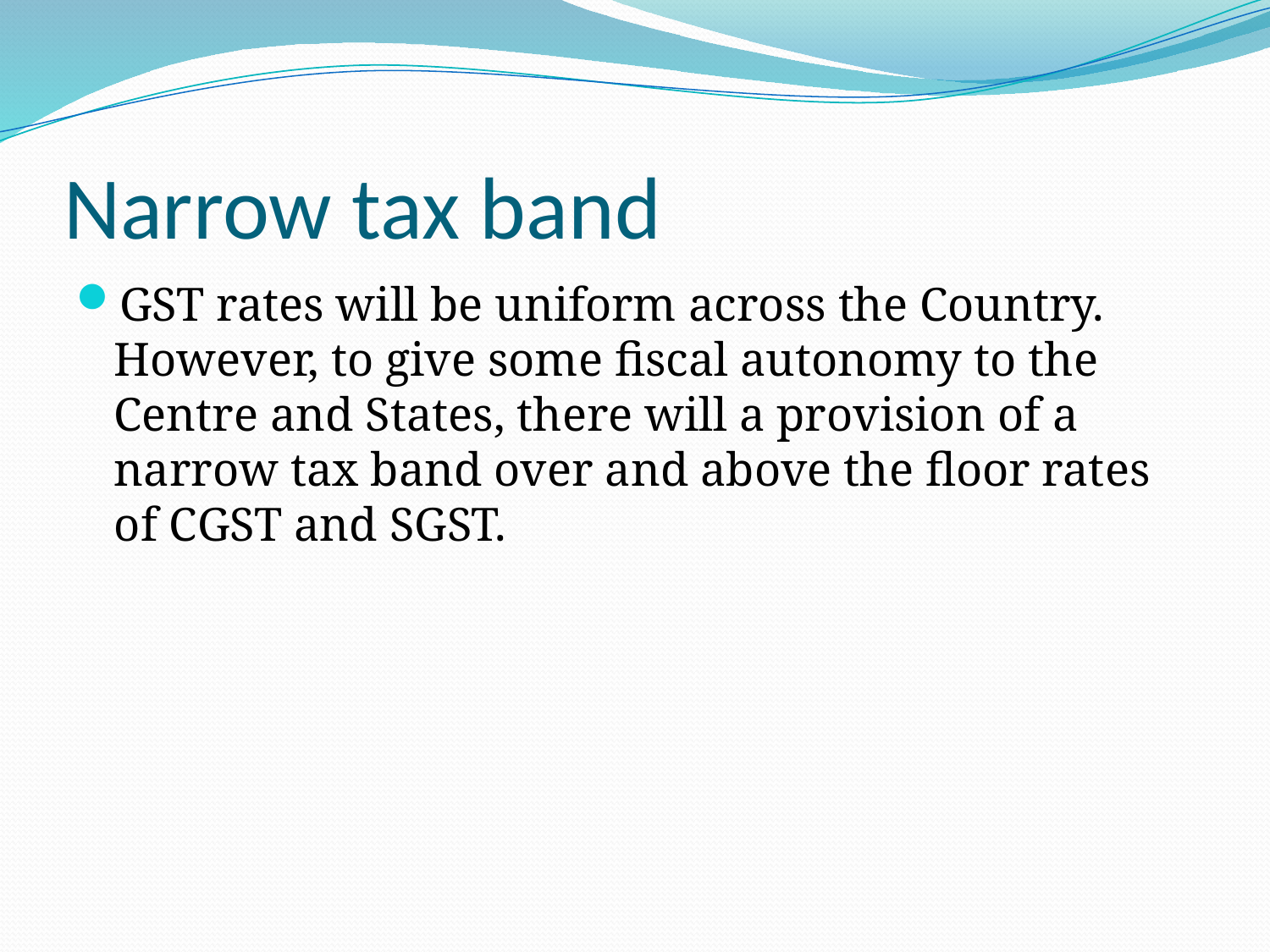

# Narrow tax band
GST rates will be uniform across the Country. However, to give some fiscal autonomy to the Centre and States, there will a provision of a narrow tax band over and above the floor rates of CGST and SGST.